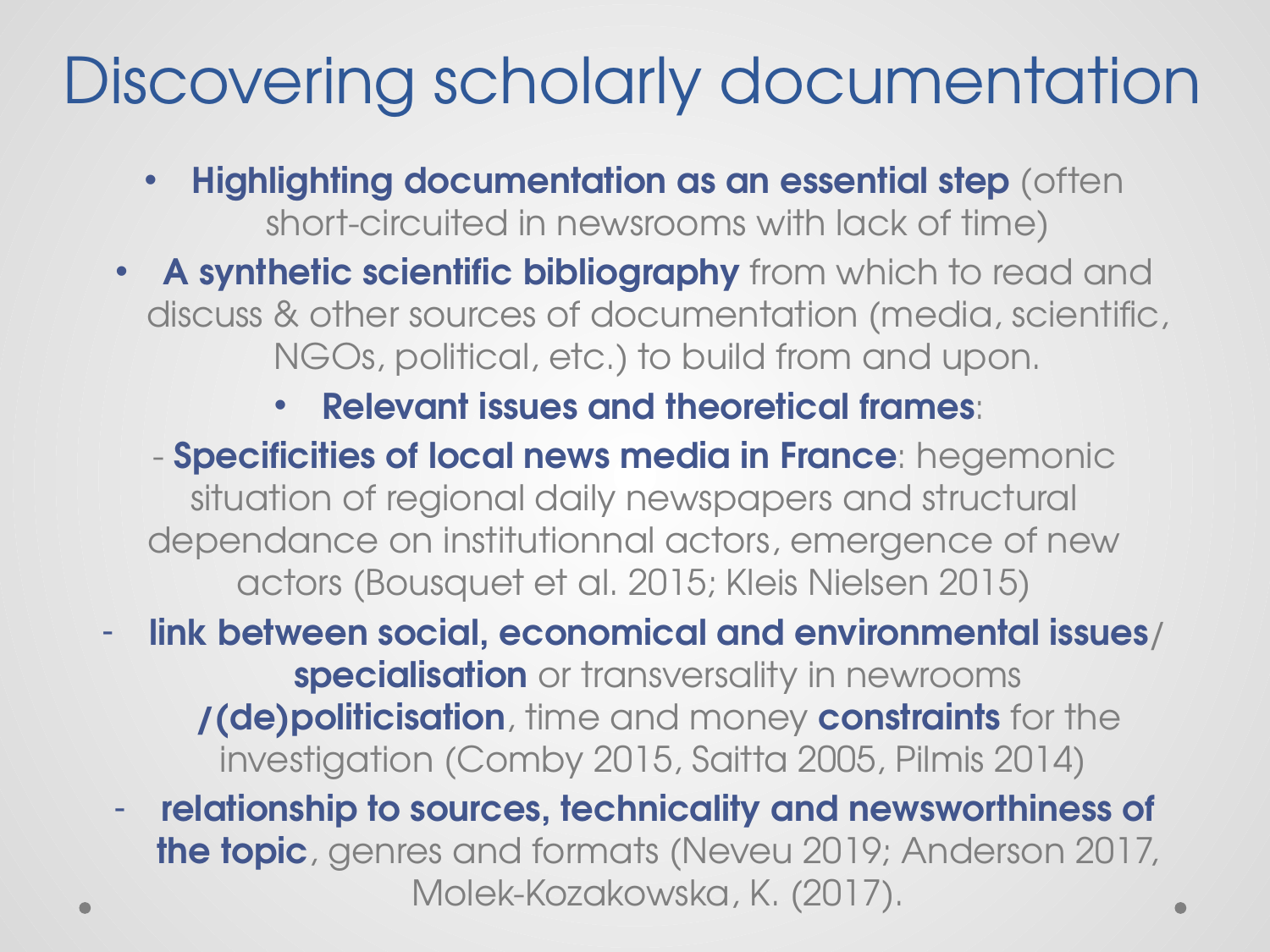

# Discovering scholarly documentation
Highlighting documentation as an essential step (often short-circuited in newsrooms with lack of time)
A synthetic scientific bibliography from which to read and discuss & other sources of documentation (media, scientific, NGOs, political, etc.) to build from and upon.
Relevant issues and theoretical frames:
- Specificities of local news media in France: hegemonic situation of regional daily newspapers and structural dependance on institutionnal actors, emergence of new actors (Bousquet et al. 2015; Kleis Nielsen 2015)
link between social, economical and environmental issues/ specialisation or transversality in newrooms /(de)politicisation, time and money constraints for the investigation (Comby 2015, Saitta 2005, Pilmis 2014)
relationship to sources, technicality and newsworthiness of the topic, genres and formats (Neveu 2019; Anderson 2017, Molek-Kozakowska, K. (2017).